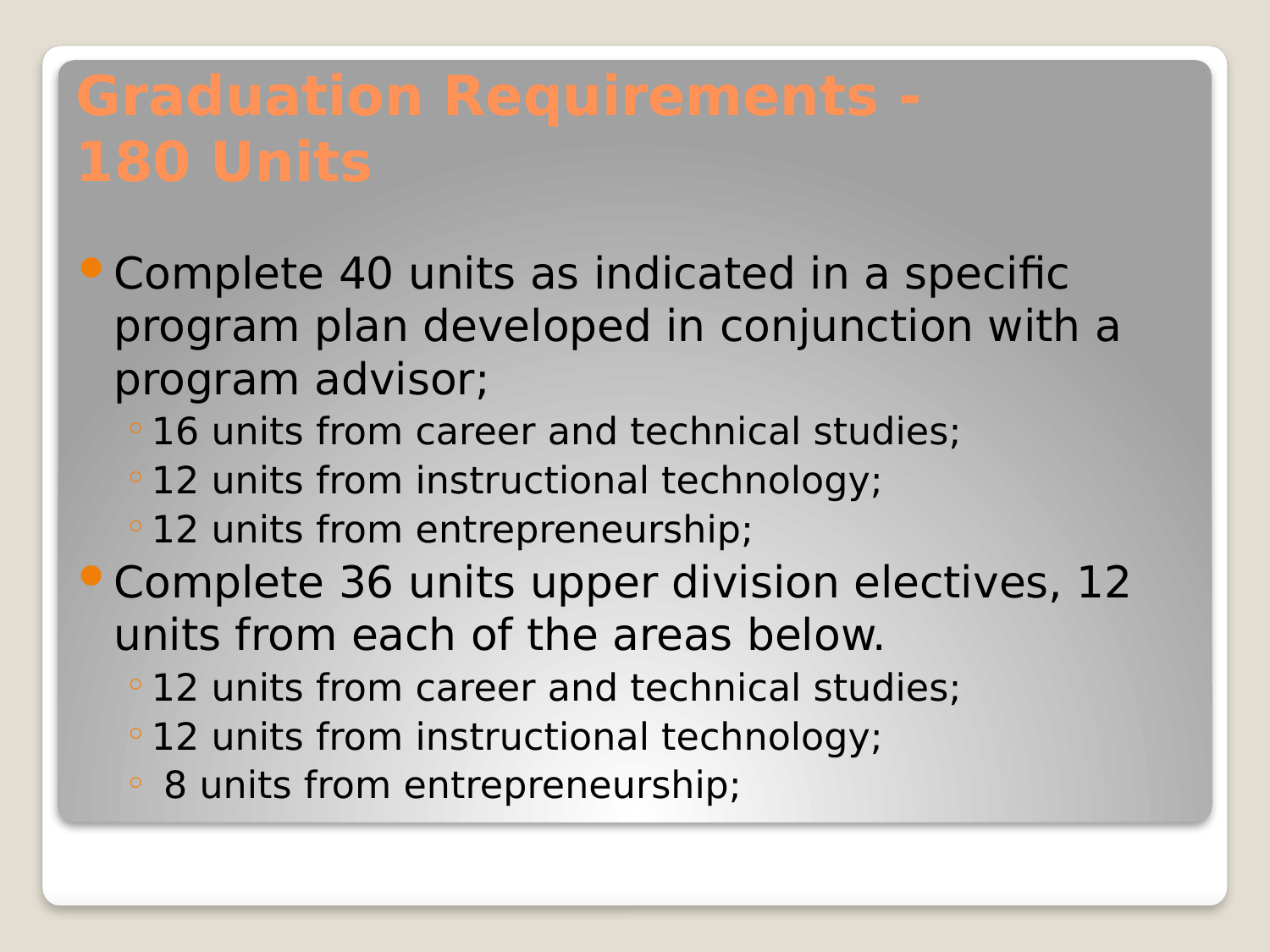

# Graduation Requirements - 180 Units
Complete 40 units as indicated in a specific program plan developed in conjunction with a program advisor;
16 units from career and technical studies;
12 units from instructional technology;
12 units from entrepreneurship;
Complete 36 units upper division electives, 12 units from each of the areas below.
12 units from career and technical studies;
12 units from instructional technology;
 8 units from entrepreneurship;